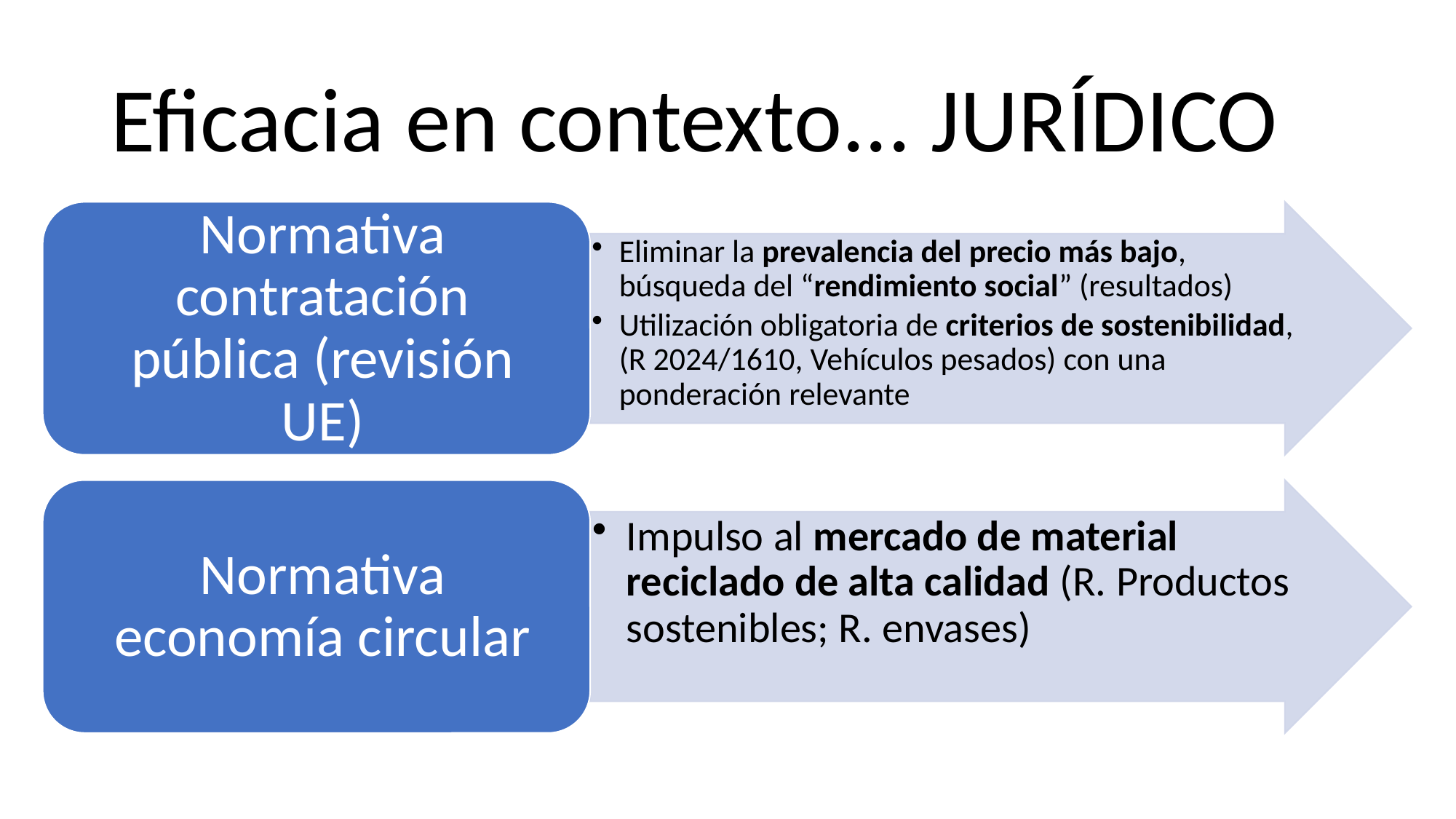

# Eficacia en contexto... JURÍDICO
Eliminar la prevalencia del precio más bajo, búsqueda del “rendimiento social” (resultados)
Utilización obligatoria de criterios de sostenibilidad, (R 2024/1610, Vehículos pesados) con una ponderación relevante
Normativa contratación pública (revisión UE)
Impulso al mercado de material reciclado de alta calidad (R. Productos sostenibles; R. envases)
Normativa economía circular